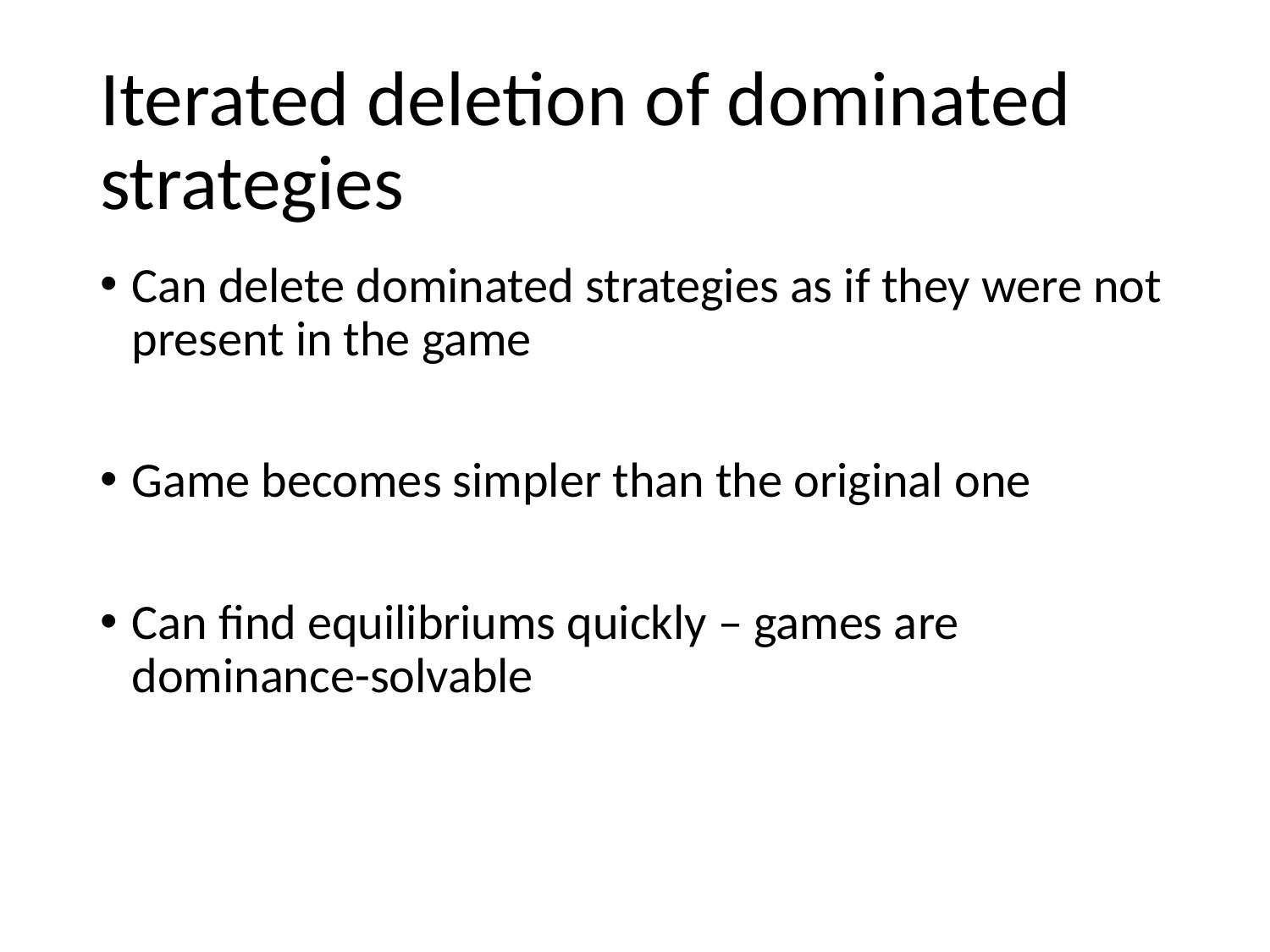

# Iterated deletion of dominated strategies
Can delete dominated strategies as if they were not present in the game

Game becomes simpler than the original one

Can find equilibriums quickly – games are dominance-solvable